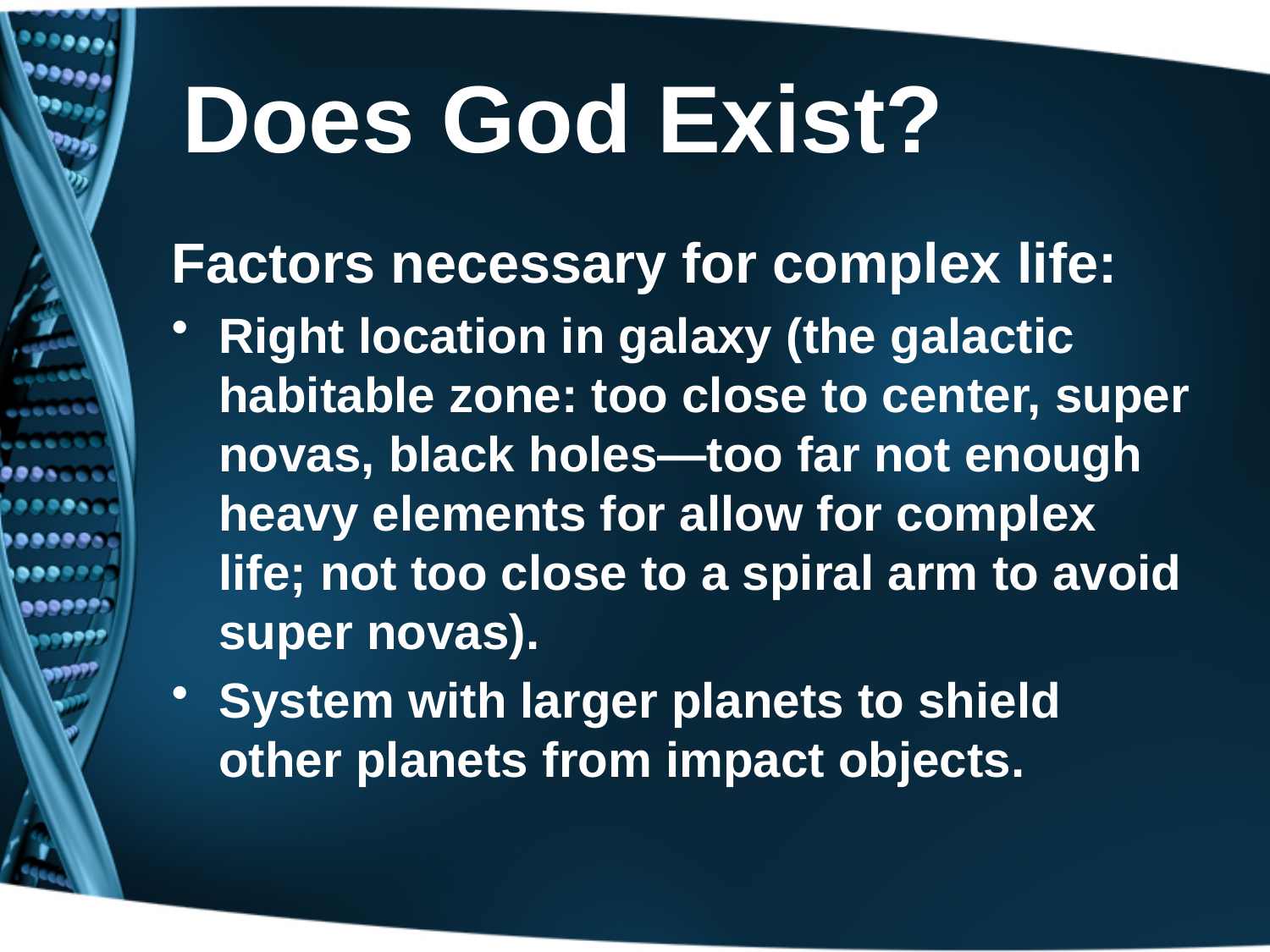

# Does God Exist?
Factors necessary for complex life:
Right location in galaxy (the galactic habitable zone: too close to center, super novas, black holes—too far not enough heavy elements for allow for complex life; not too close to a spiral arm to avoid super novas).
System with larger planets to shield other planets from impact objects.